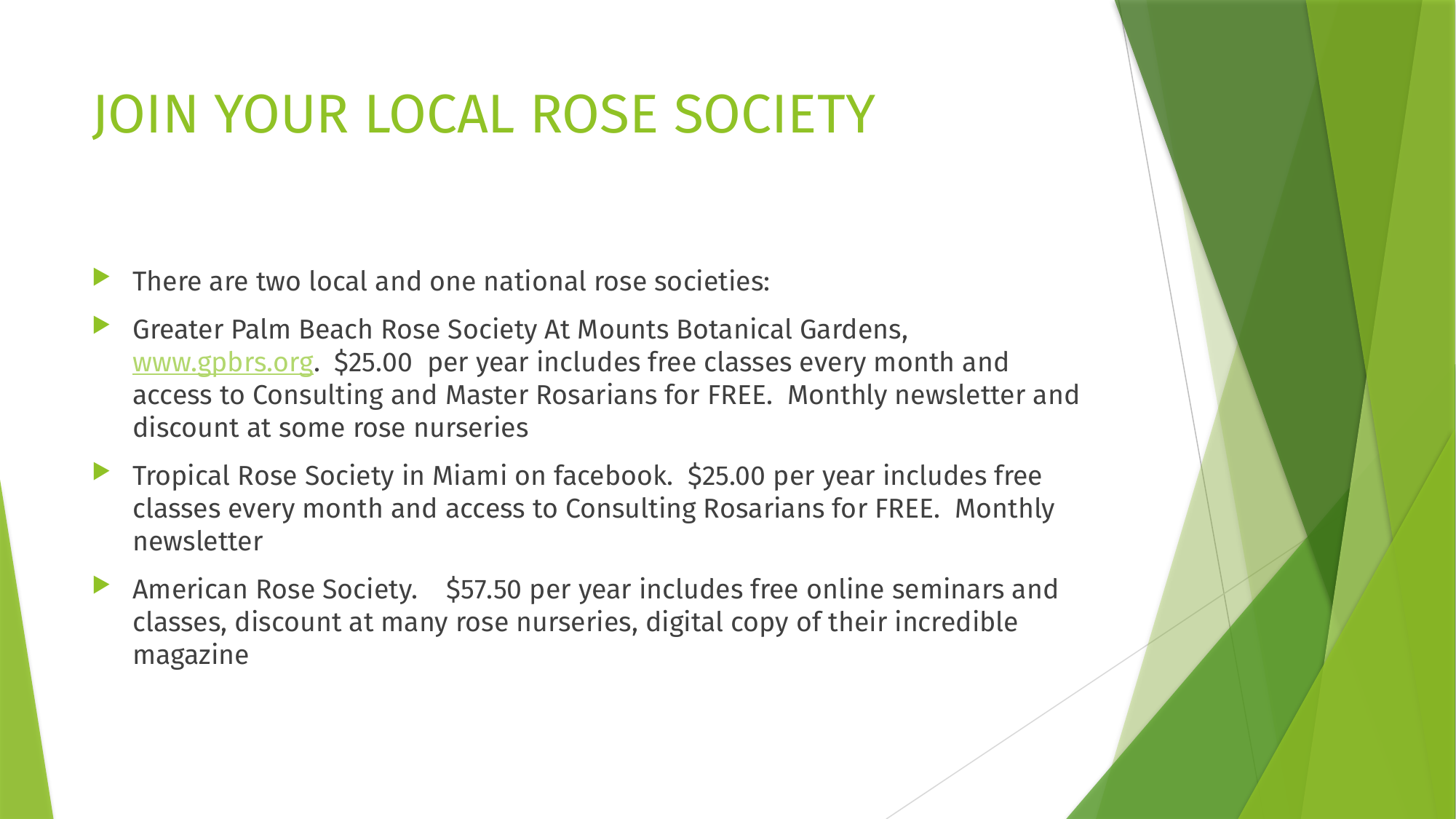

# JOIN YOUR LOCAL ROSE SOCIETY
There are two local and one national rose societies:
Greater Palm Beach Rose Society At Mounts Botanical Gardens, www.gpbrs.org.  $25.00  per year includes free classes every month and access to Consulting and Master Rosarians for FREE.  Monthly newsletter and discount at some rose nurseries
Tropical Rose Society in Miami on facebook.  $25.00 per year includes free classes every month and access to Consulting Rosarians for FREE.  Monthly newsletter
American Rose Society.    $57.50 per year includes free online seminars and classes, discount at many rose nurseries, digital copy of their incredible magazine